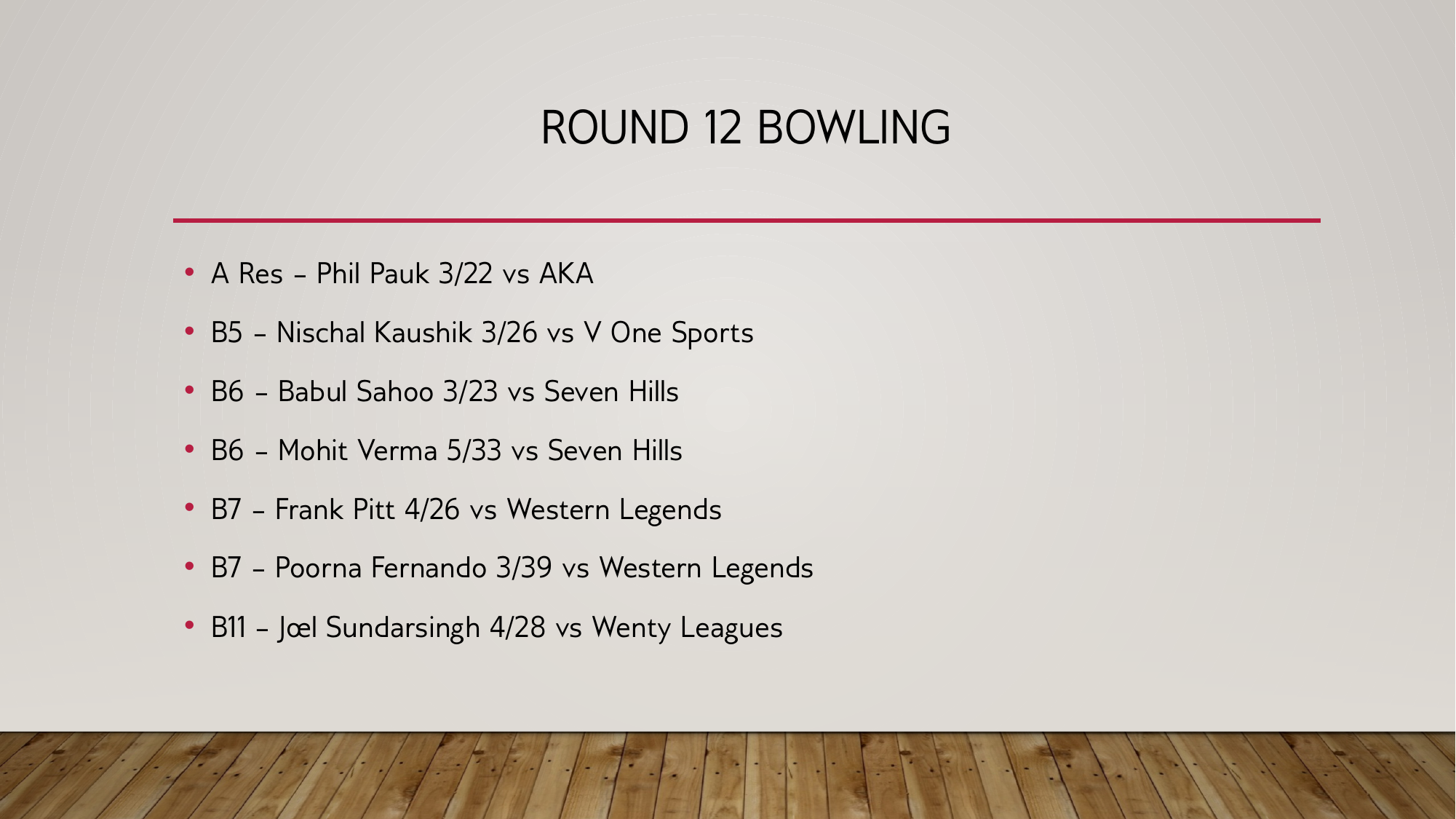

# Round 12 bowling
A Res – Phil Pauk 3/22 vs AKA
B5 – Nischal Kaushik 3/26 vs V One Sports
B6 – Babul Sahoo 3/23 vs Seven Hills
B6 – Mohit Verma 5/33 vs Seven Hills
B7 – Frank Pitt 4/26 vs Western Legends
B7 – Poorna Fernando 3/39 vs Western Legends
B11 – Joel Sundarsingh 4/28 vs Wenty Leagues